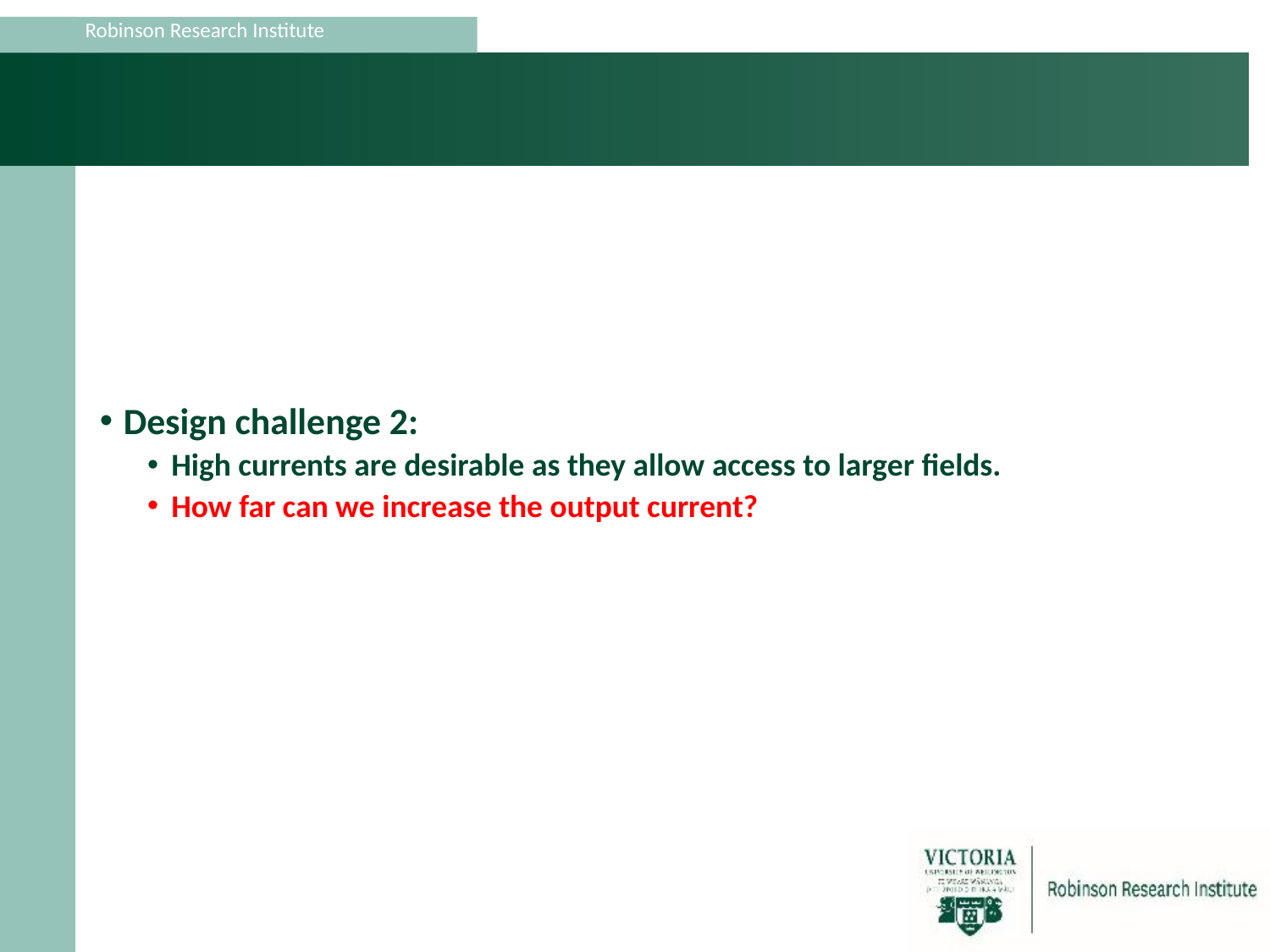

Design challenge 2:
High currents are desirable as they allow access to larger fields.
How far can we increase the output current?